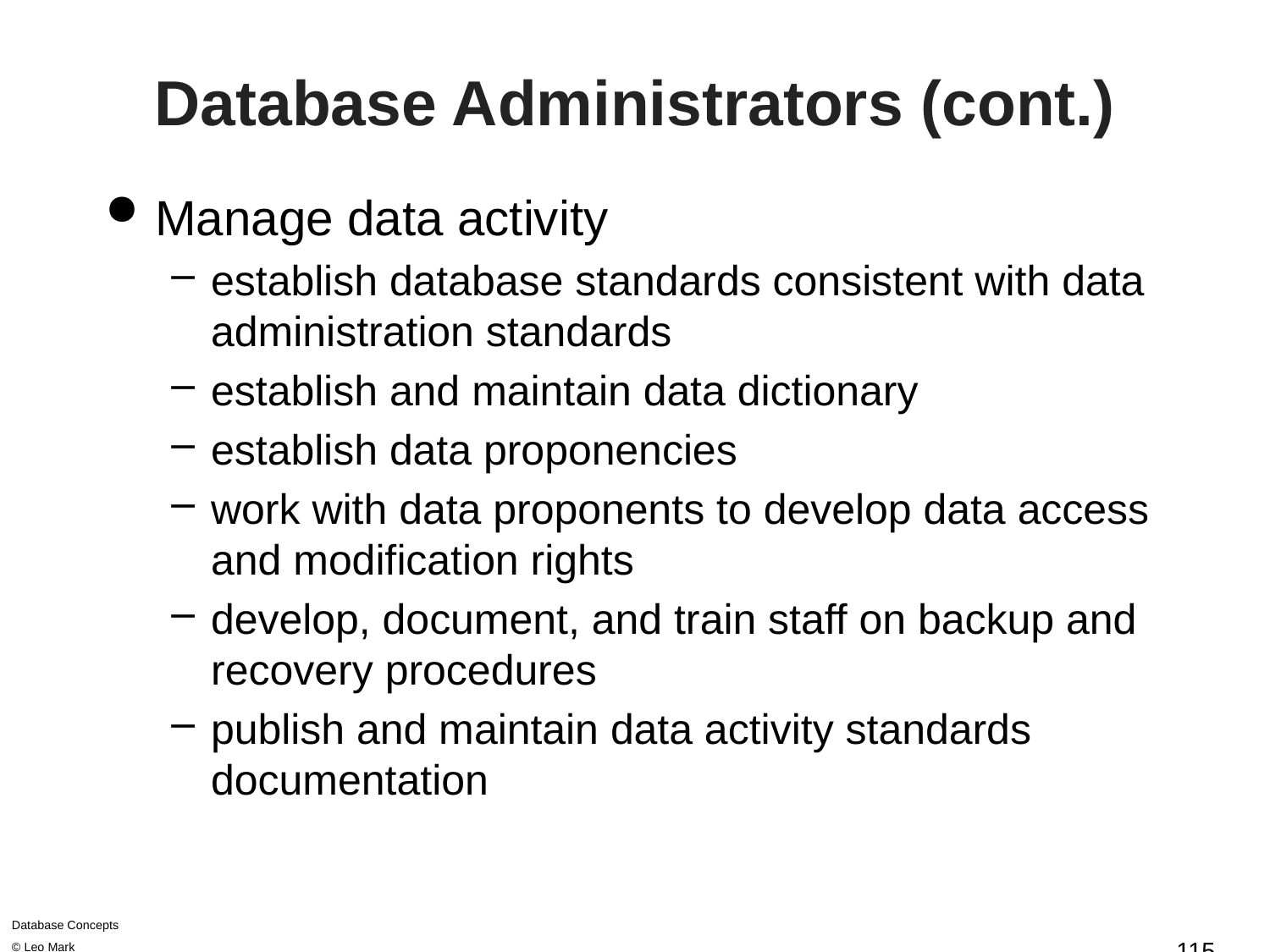

# Database Administrators (cont.)
Manage data activity
establish database standards consistent with data administration standards
establish and maintain data dictionary
establish data proponencies
work with data proponents to develop data access and modification rights
develop, document, and train staff on backup and recovery procedures
publish and maintain data activity standards documentation